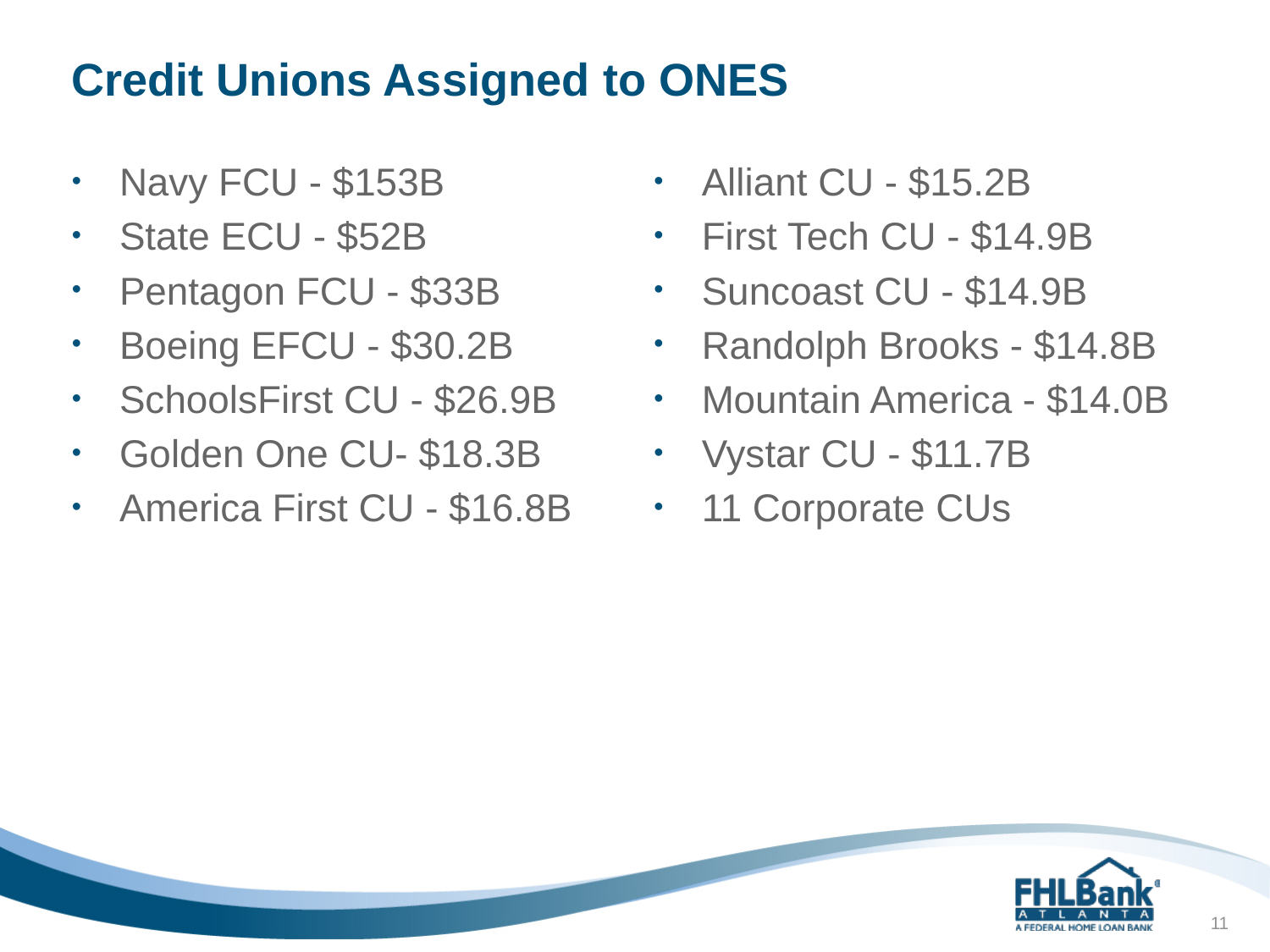

# Credit Unions Assigned to ONES
Navy FCU - $153B
State ECU - $52B
Pentagon FCU - $33B
Boeing EFCU - $30.2B
SchoolsFirst CU - $26.9B
Golden One CU- $18.3B
America First CU - $16.8B

Alliant CU - $15.2B
First Tech CU - $14.9B
Suncoast CU - $14.9B
Randolph Brooks - $14.8B
Mountain America - $14.0B
Vystar CU - $11.7B
11 Corporate CUs
11